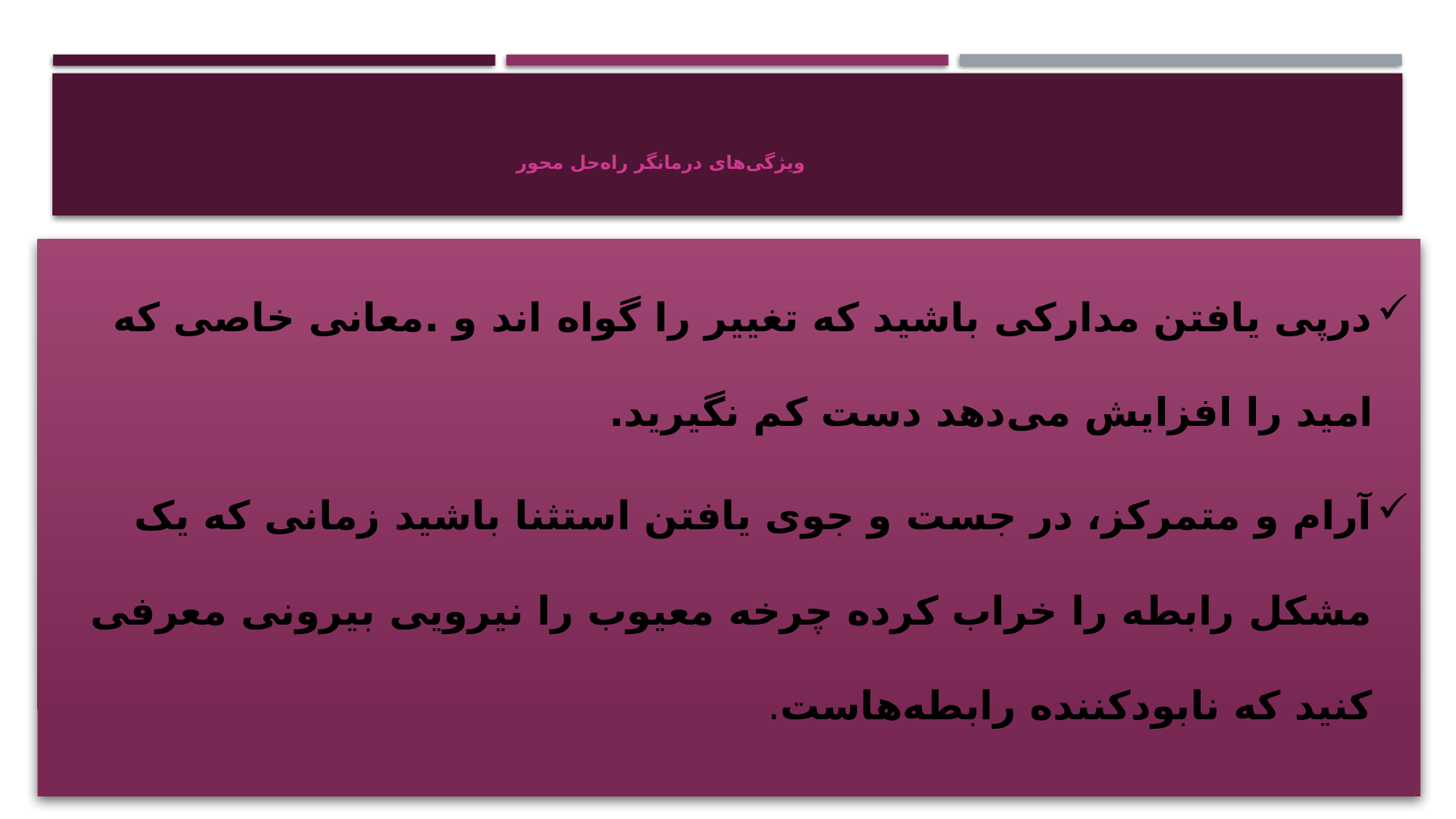

# ویژگی‌های درمانگر راه‌حل محور
درپی یافتن مدارکی باشید که تغییر را گواه ‌اند و .معانی خاصی که امید‌ را افزایش می‌دهد دست کم نگیرید.
آرام و متمرکز، در جست و جوی یافتن استثنا باشید زمانی که یک مشکل رابطه را خراب کرده چرخه معیوب را نیرویی بیرونی معرفی کنید که نابودکننده رابطه‌هاست.